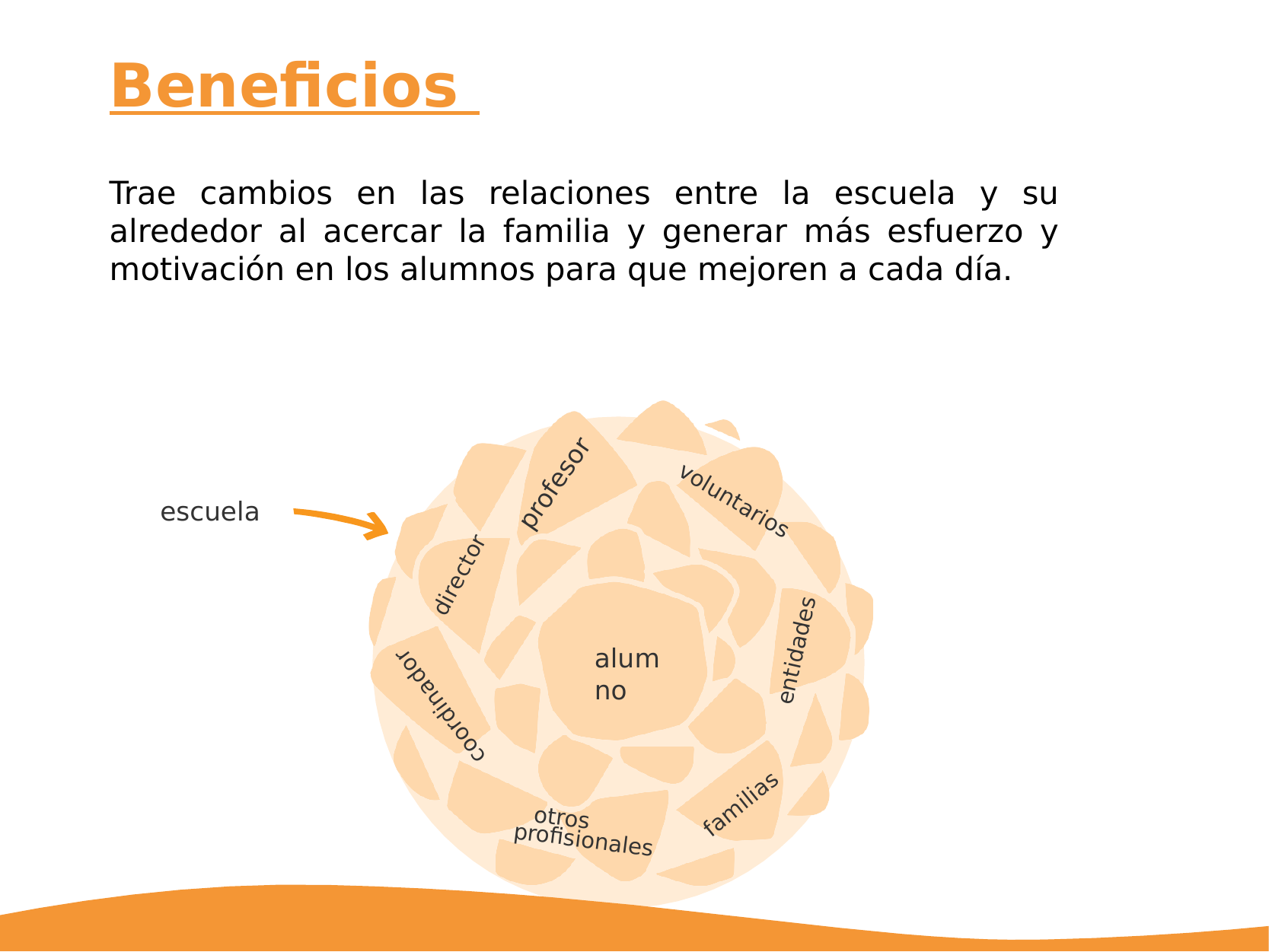

# Beneficios

Trae cambios en las relaciones entre la escuela y su alrededor al acercar la familia y generar más esfuerzo y motivación en los alumnos para que mejoren a cada día.

profesor
voluntarios
escuela

director

alumno
entidades
coordinador
familias

otros profisionales